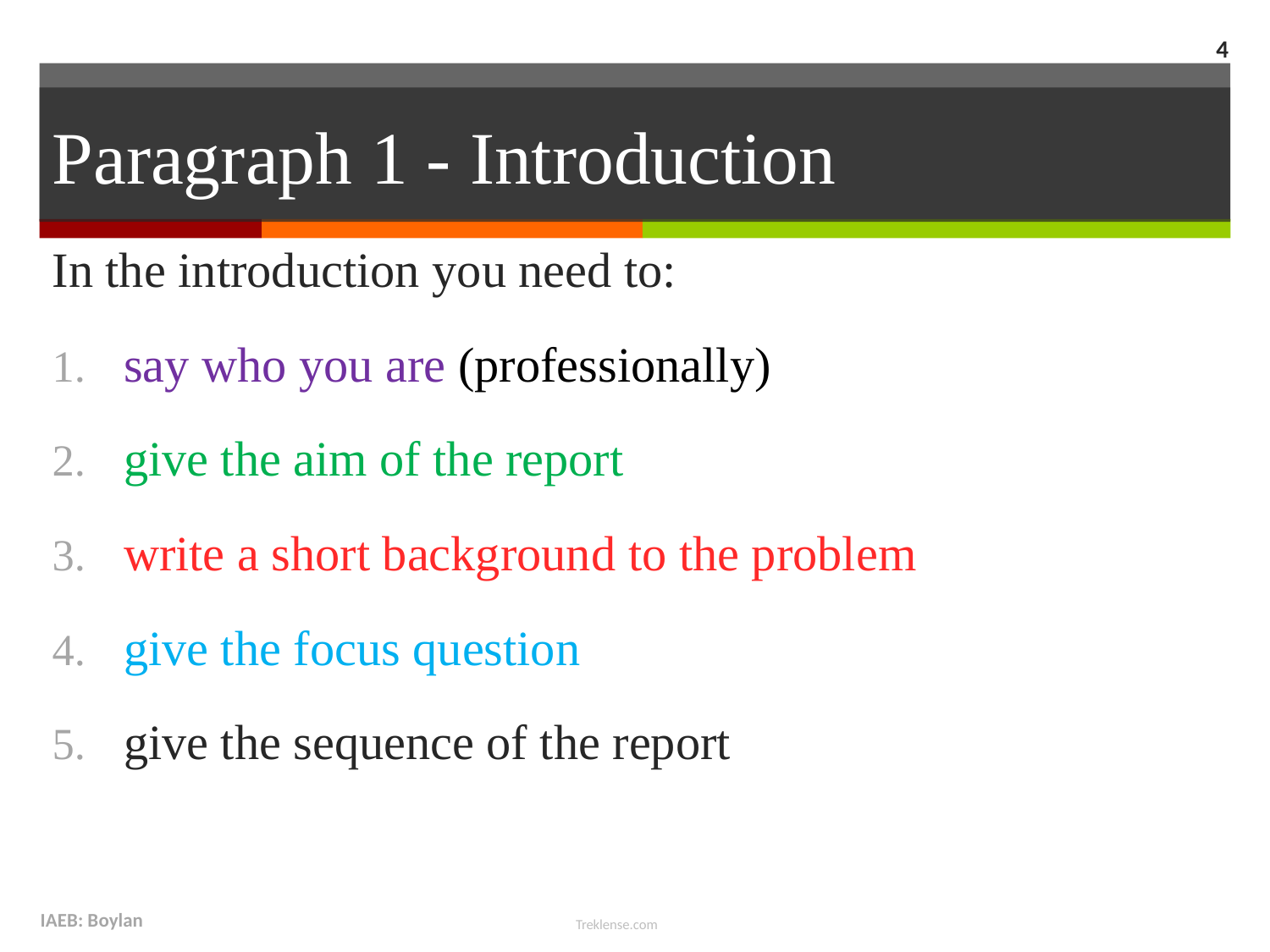

4
# Paragraph 1 - Introduction
In the introduction you need to:
say who you are (professionally)
give the aim of the report
write a short background to the problem
give the focus question
give the sequence of the report
IAEB: Boylan
Treklense.com